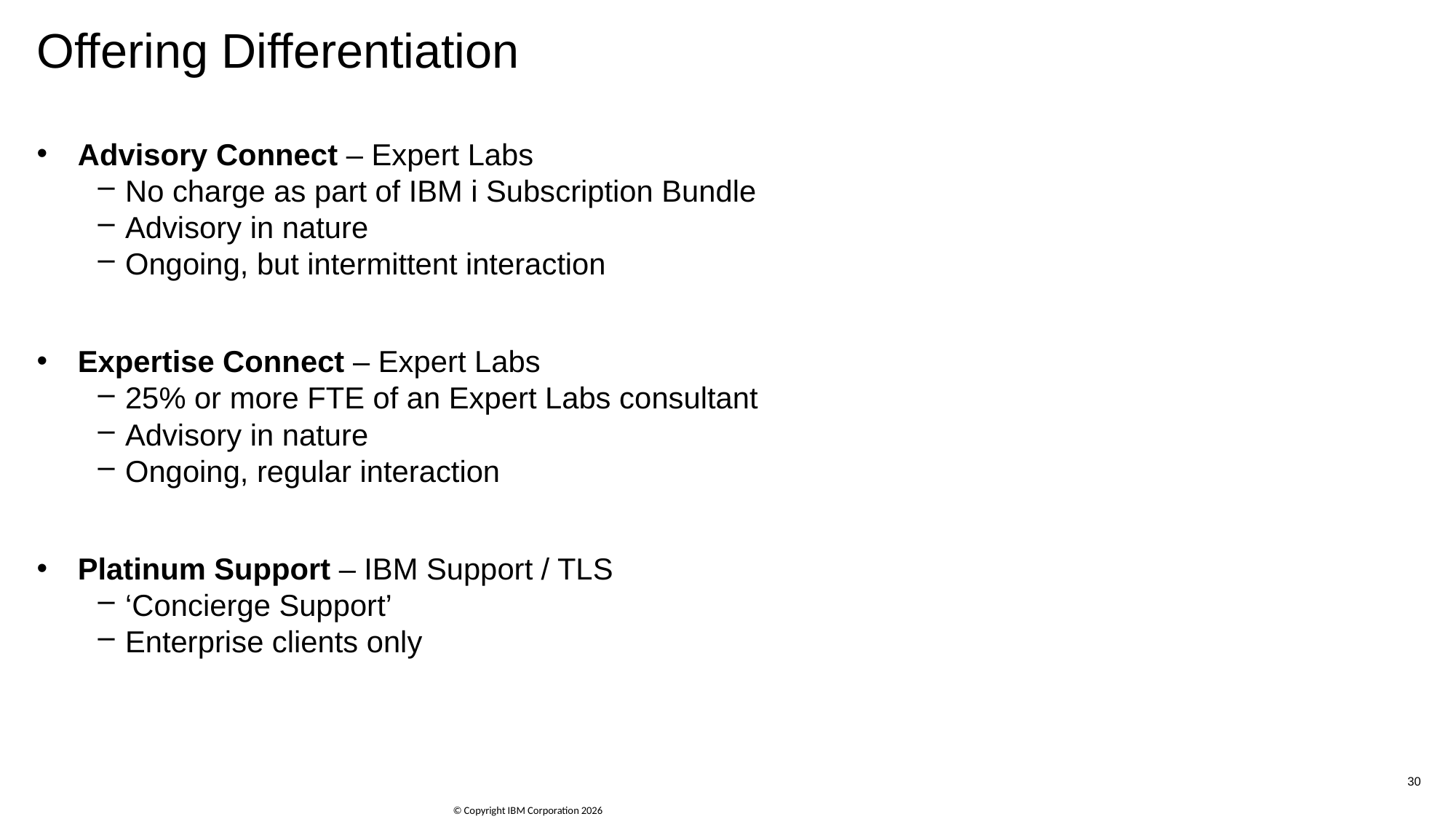

# Offering Differentiation
Advisory Connect – Expert Labs
No charge as part of IBM i Subscription Bundle
Advisory in nature
Ongoing, but intermittent interaction

Expertise Connect – Expert Labs
25% or more FTE of an Expert Labs consultant
Advisory in nature
Ongoing, regular interaction

Platinum Support – IBM Support / TLS
‘Concierge Support’
Enterprise clients only
30